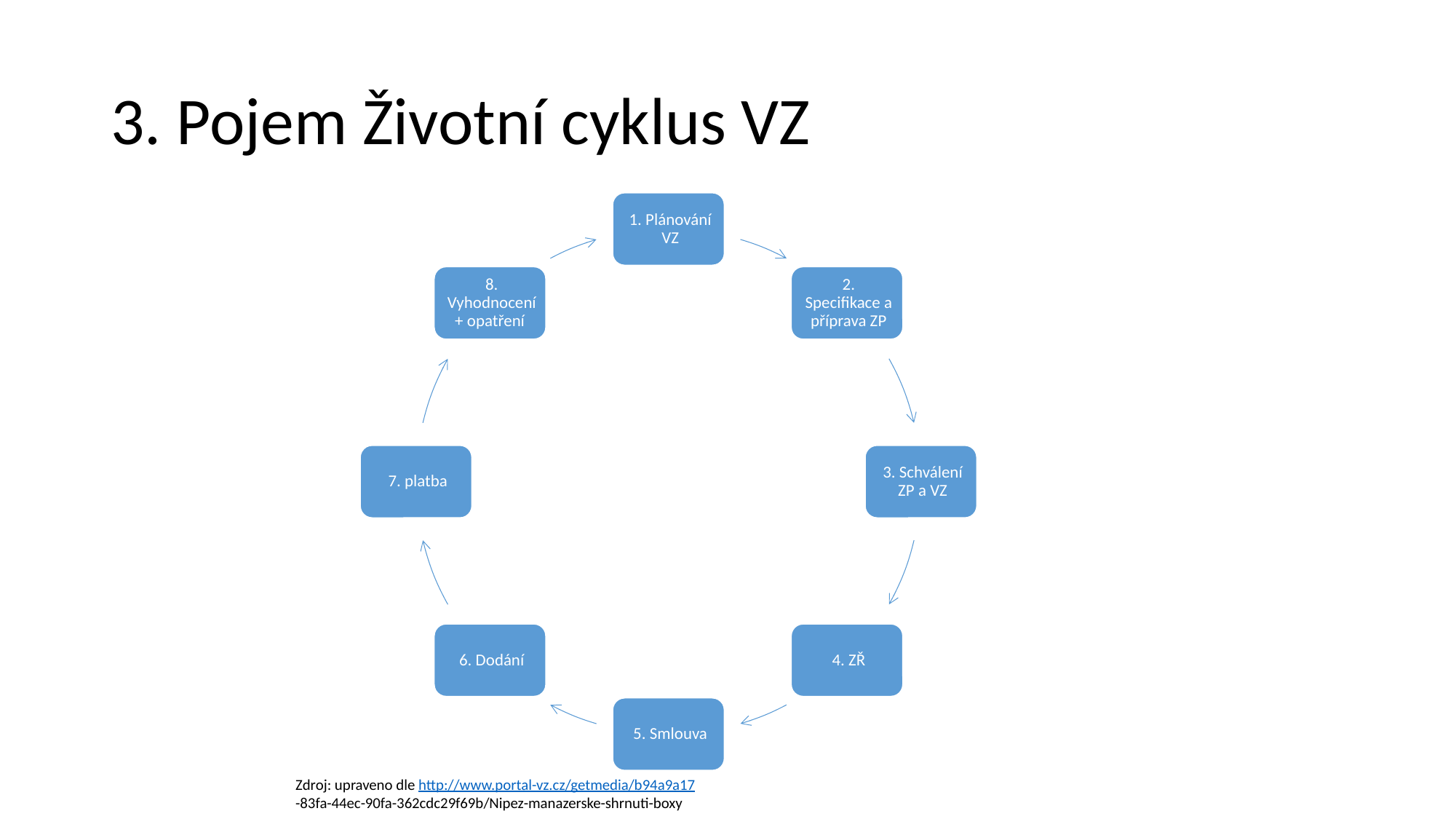

# 3. Pojem Životní cyklus VZ
1. Plánování VZ
2. Specifikace a příprava ZP
3. Schválení ZP a VZ
4. ZŘ
5. Smlouva
6. Dodání
7. platba
8. Vyhodnocení + opatření
Zdroj: upraveno dle http://www.portal-vz.cz/getmedia/b94a9a17
-83fa-44ec-90fa-362cdc29f69b/Nipez-manazerske-shrnuti-boxy